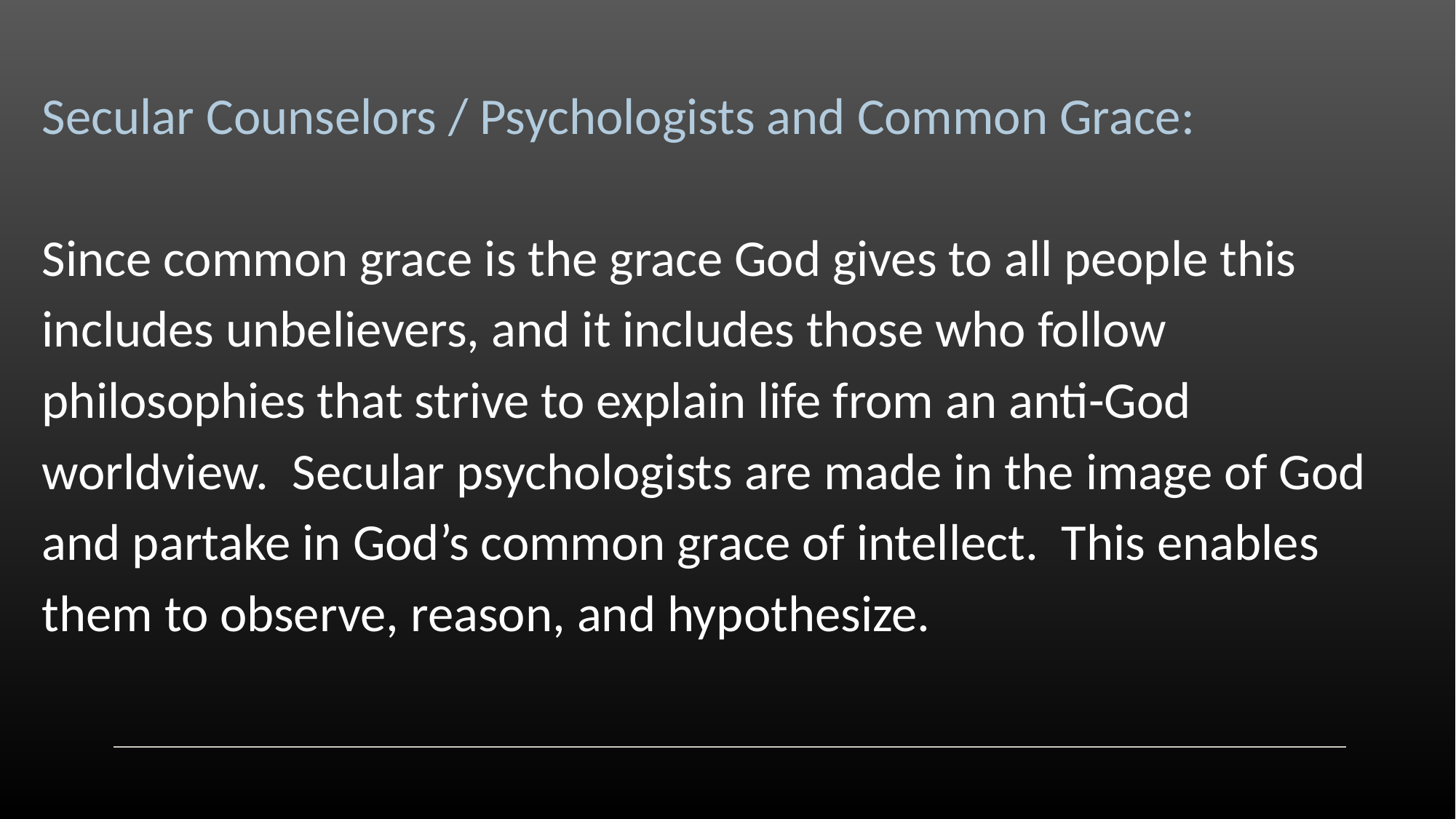

Secular Counselors / Psychologists and Common Grace:

Since common grace is the grace God gives to all people this includes unbelievers, and it includes those who follow philosophies that strive to explain life from an anti-God worldview.  Secular psychologists are made in the image of God and partake in God’s common grace of intellect.  This enables them to observe, reason, and hypothesize.